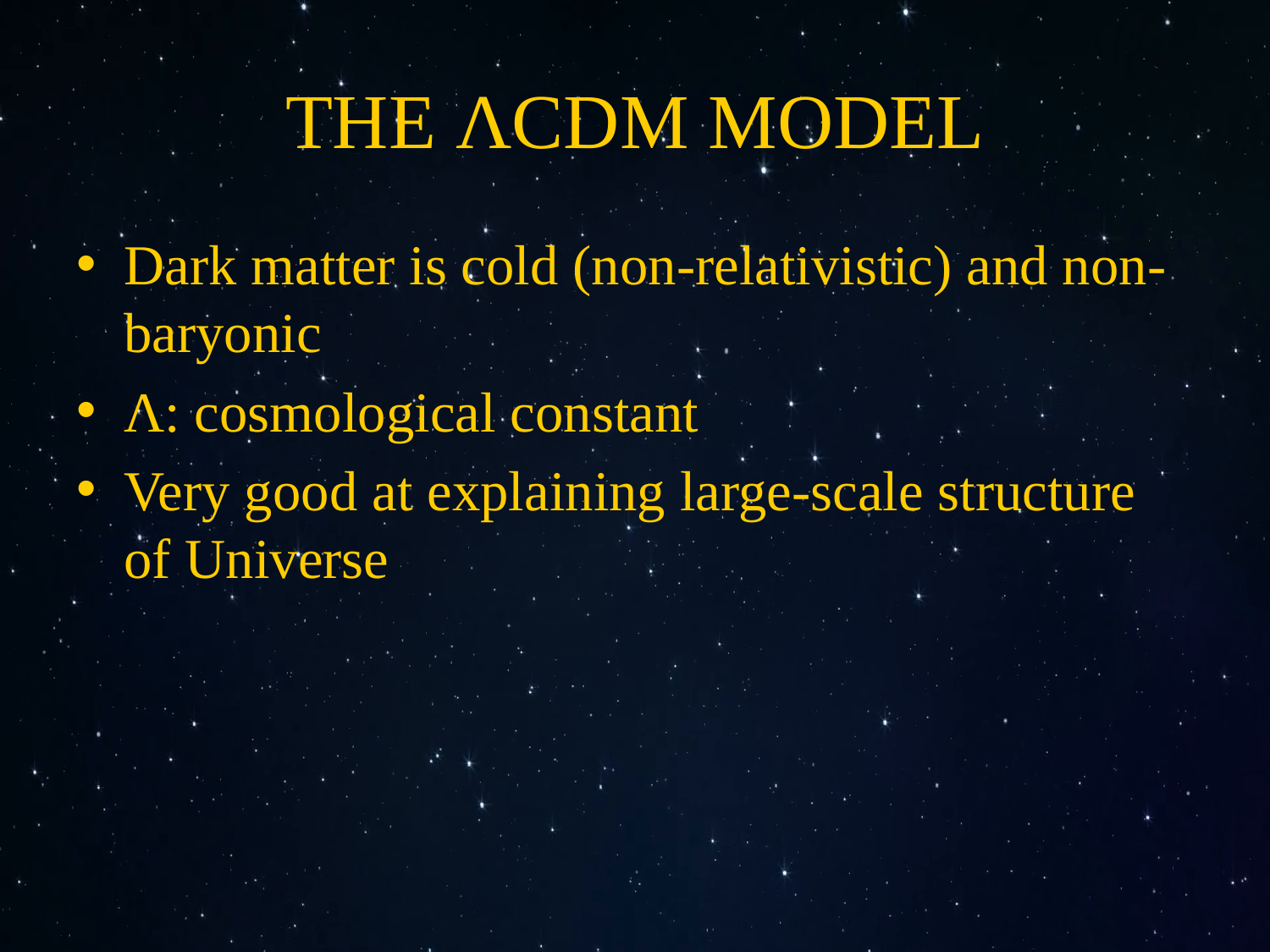

# THE ΛCDM MODEL
Dark matter is cold (non-relativistic) and non-baryonic
Λ: cosmological constant
Very good at explaining large-scale structure of Universe